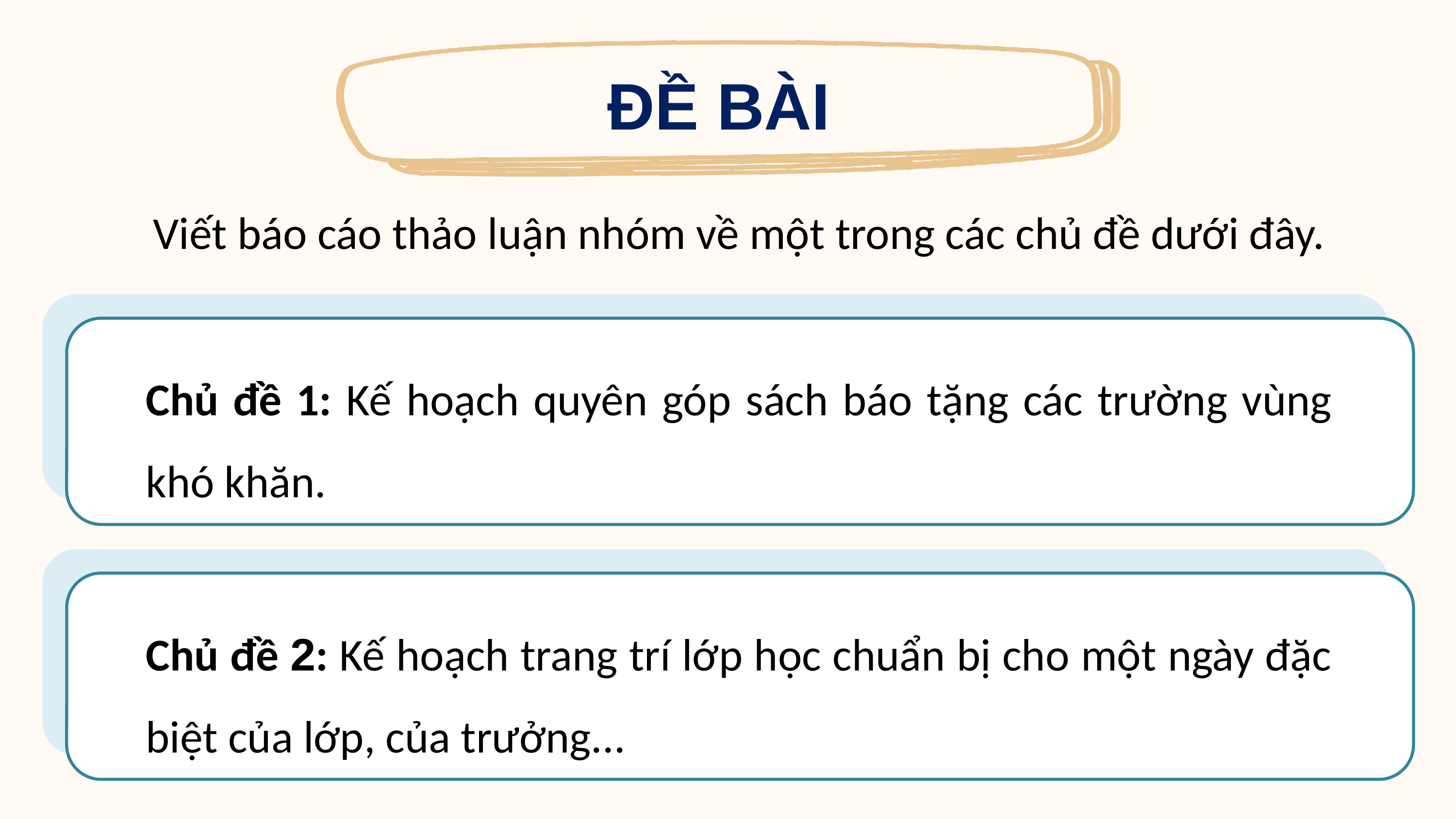

ĐỀ BÀI
Viết báo cáo thảo luận nhóm về một trong các chủ đề dưới đây.

Chủ đề 1: Kế hoạch quyên góp sách báo tặng các trường vùng khó khăn.

Chủ đề 2: Kế hoạch trang trí lớp học chuẩn bị cho một ngày đặc biệt của lớp, của trưởng...